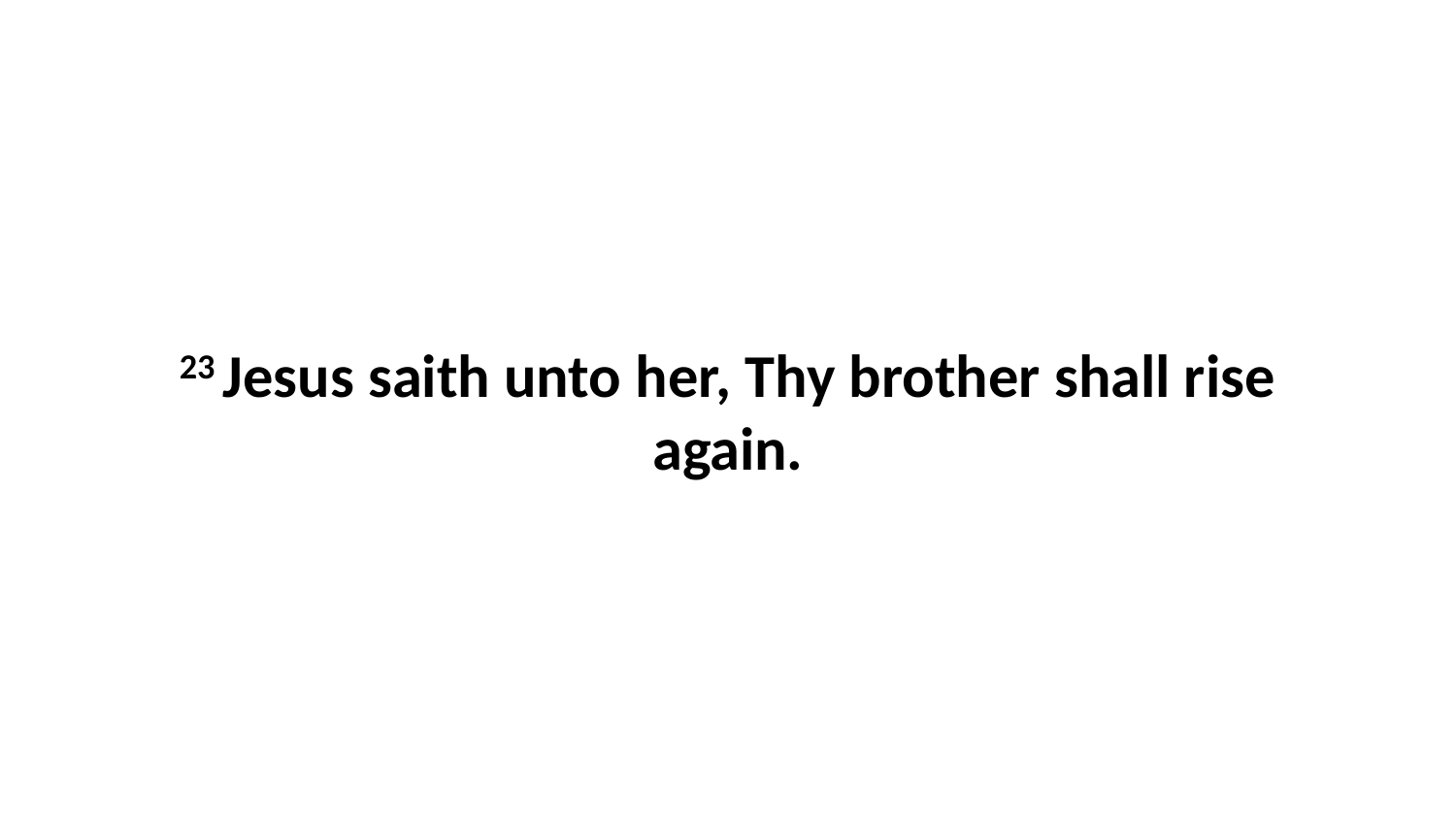

23 Jesus saith unto her, Thy brother shall rise again.